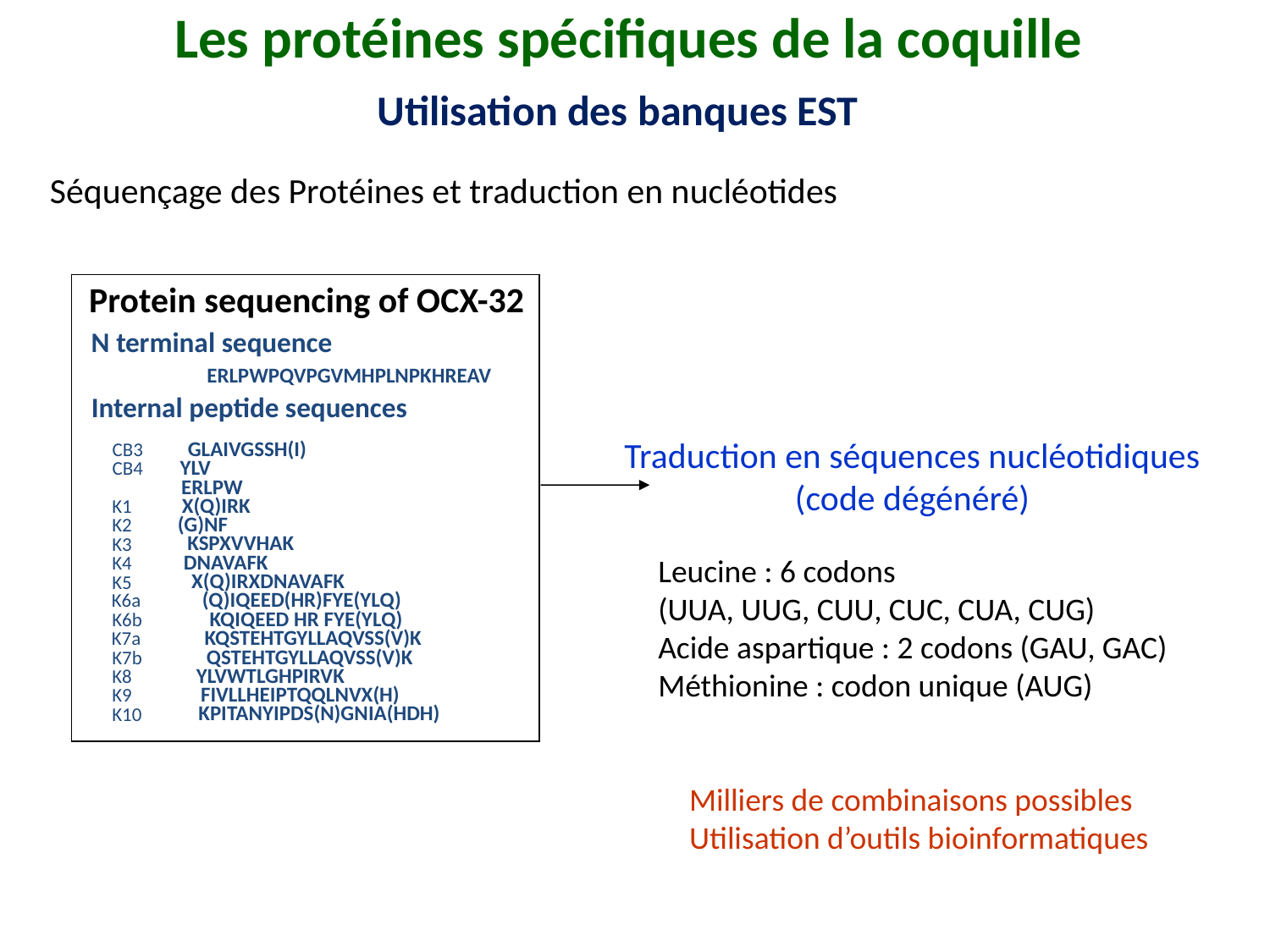

Les protéines spécifiques de la coquille
Utilisation des banques EST
Séquençage des Protéines et traduction en nucléotides
Protein sequencing of OCX-32

N terminal sequence
ERLPWPQVPGVMHPLNPKHREAV
Internal peptide sequences
Traduction en séquences nucléotidiques
(code dégénéré)
GLAIVGSSH(I)
CB3
YLV
CB4
ERLPW
X(Q)IRK
K1
(G)NF
K2
KSPXVVHAK
K3
DNAVAFK
K4
X(Q)IRXDNAVAFK
K5
 (Q)IQEED(HR)FYE(YLQ)
K6a
  KQIQEED HR FYE(YLQ)
K6b
KQSTEHTGYLLAQVSS(V)K
K7a
 QSTEHTGYLLAQVSS(V)K
K7b
YLVWTLGHPIRVK
K8
FIVLLHEIPTQQLNVX(H)
K9
KPITANYIPDS(N)GNIA(HDH)
K10

Leucine : 6 codons
(UUA, UUG, CUU, CUC, CUA, CUG)
Acide aspartique : 2 codons (GAU, GAC)
Méthionine : codon unique (AUG)
Milliers de combinaisons possibles
Utilisation d’outils bioinformatiques